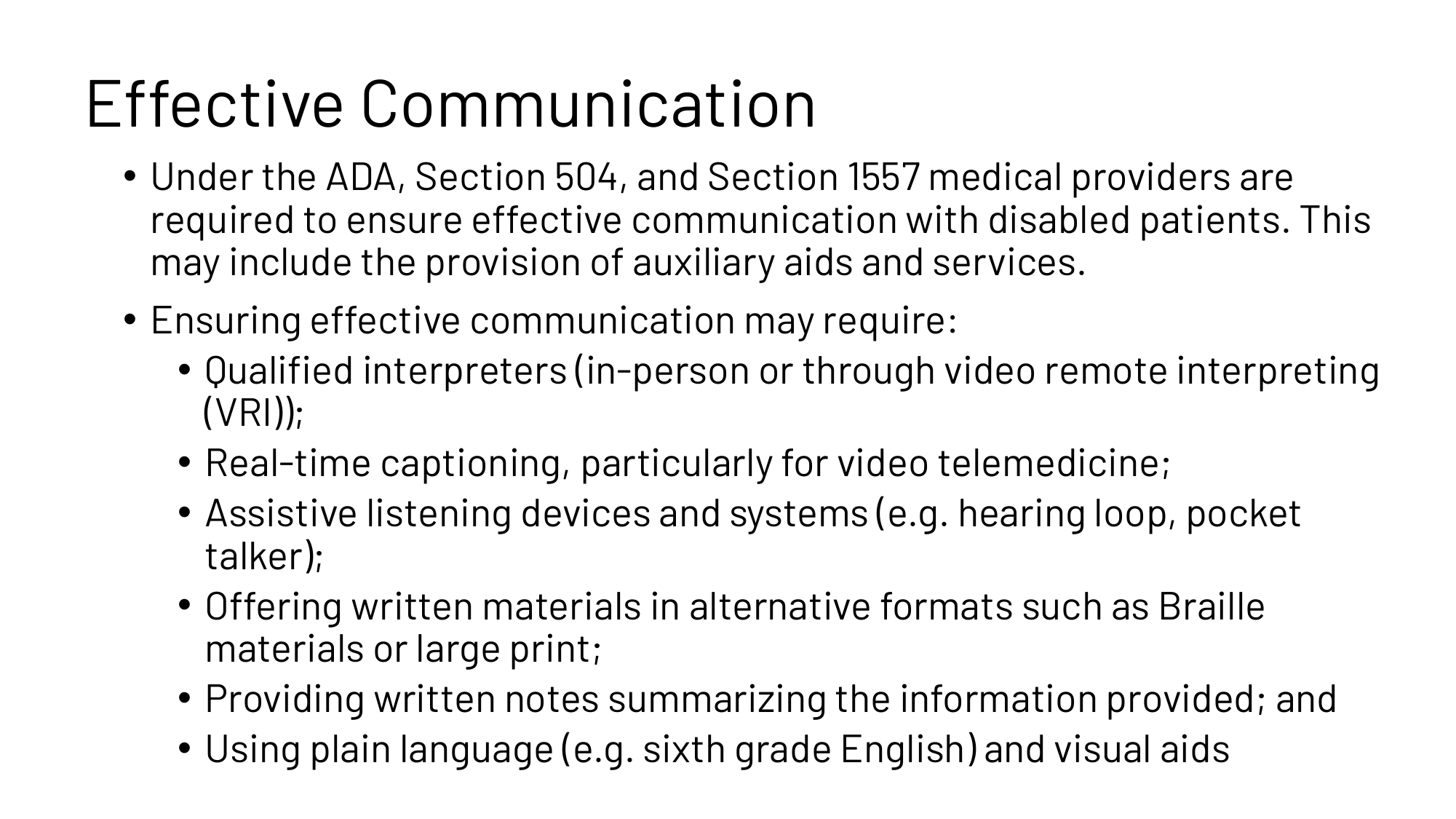

# Effective Communication
Under the ADA, Section 504, and Section 1557 medical providers are required to ensure effective communication with disabled patients. This may include the provision of auxiliary aids and services.
Ensuring effective communication may require:
Qualified interpreters (in-person or through video remote interpreting (VRI));
Real-time captioning, particularly for video telemedicine;
Assistive listening devices and systems (e.g. hearing loop, pocket talker);
Offering written materials in alternative formats such as Braille materials or large print;
Providing written notes summarizing the information provided; and
Using plain language (e.g. sixth grade English) and visual aids